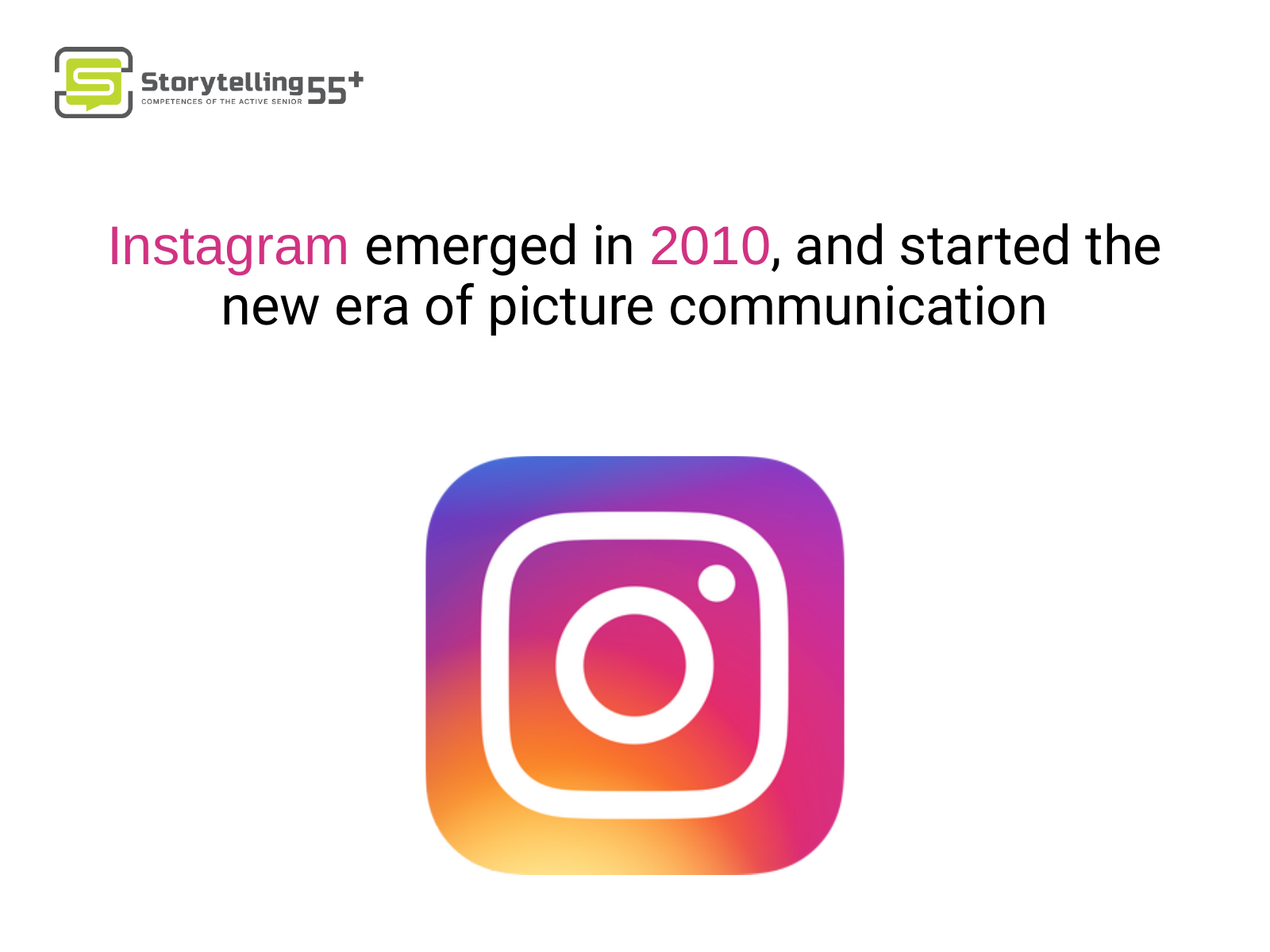

Instagram emerged in 2010, and started the new era of picture communication